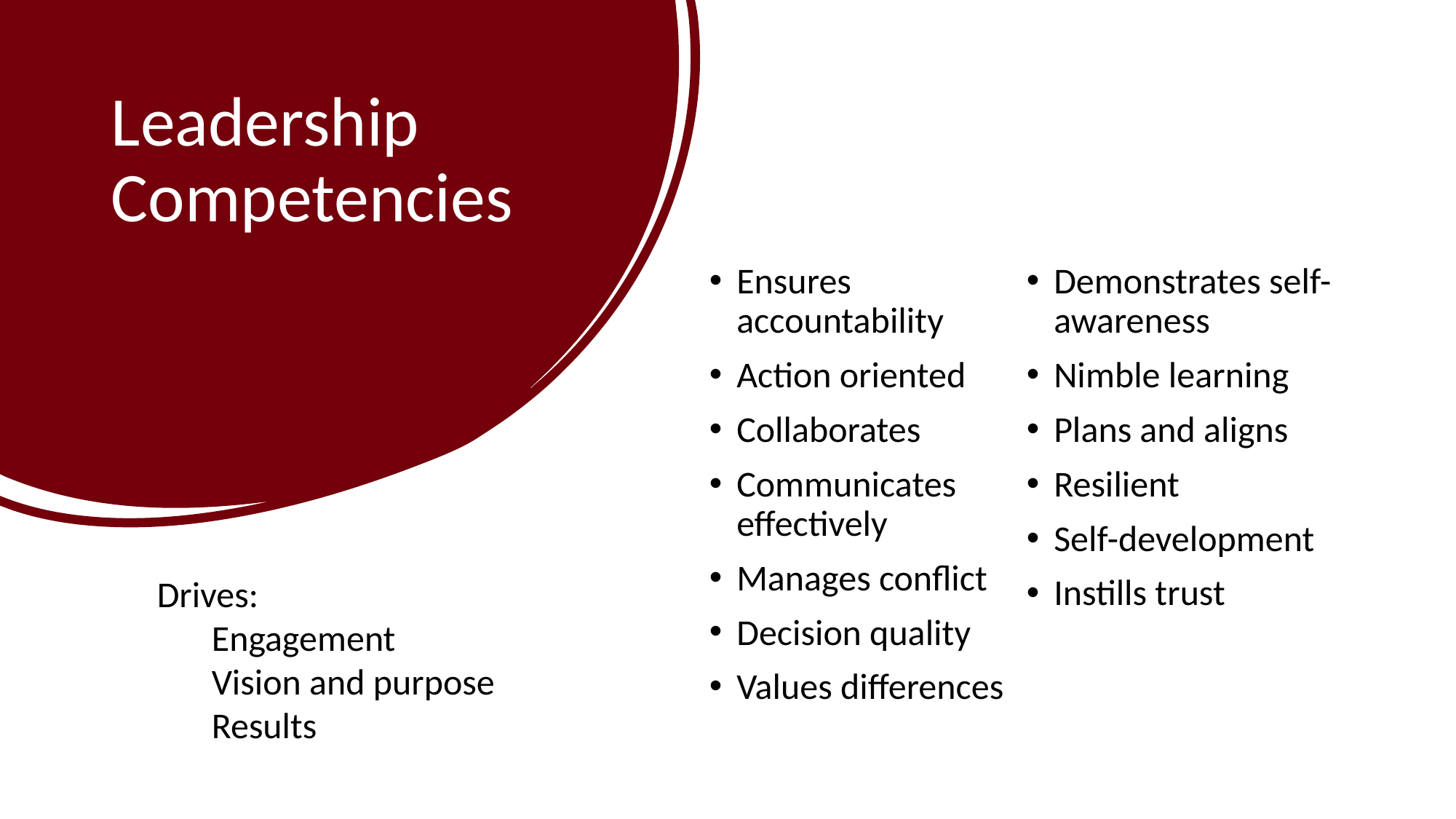

# Leadership Competencies
Ensures accountability
Action oriented
Collaborates
Communicates effectively
Manages conflict
Decision quality
Values differences
Demonstrates self-awareness
Nimble learning
Plans and aligns
Resilient
Self-development
Instills trust
Drives:
Engagement
Vision and purpose
Results